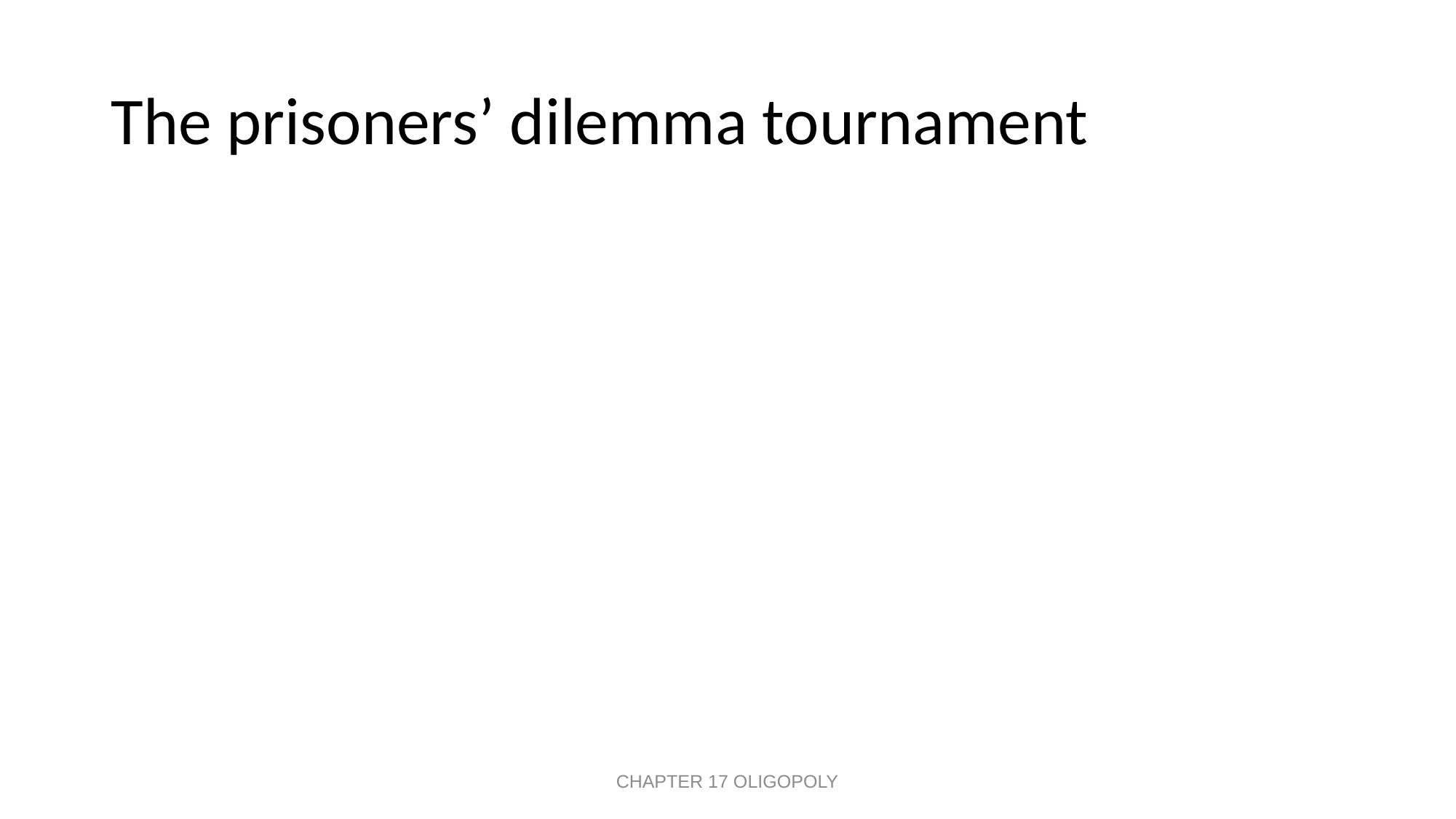

# The prisoners’ dilemma tournament

CHAPTER 17 OLIGOPOLY